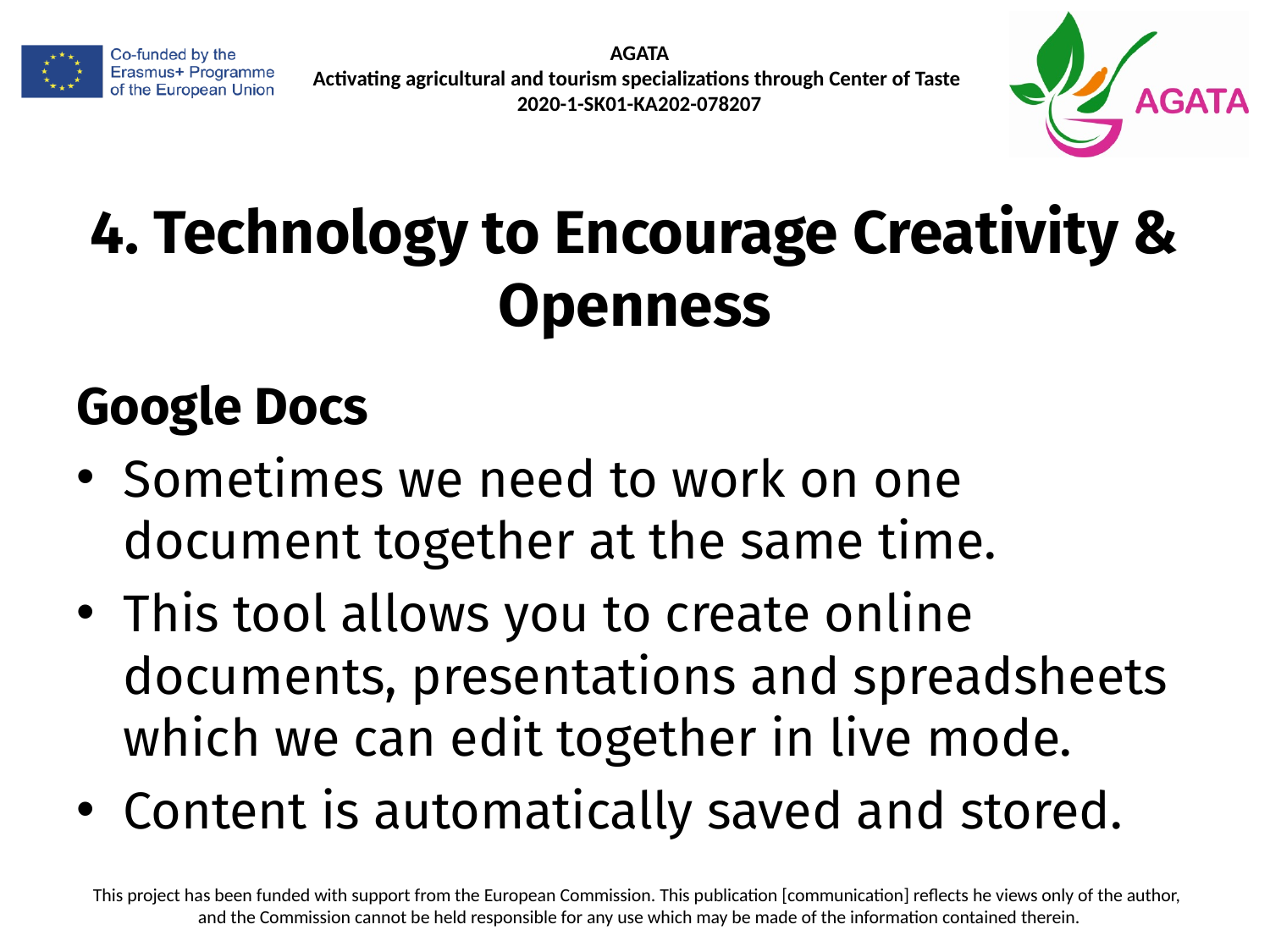

# 4. Technology to Encourage Creativity & Openness
Google Docs
Sometimes we need to work on one document together at the same time.
This tool allows you to create online documents, presentations and spreadsheets which we can edit together in live mode.
Content is automatically saved and stored.